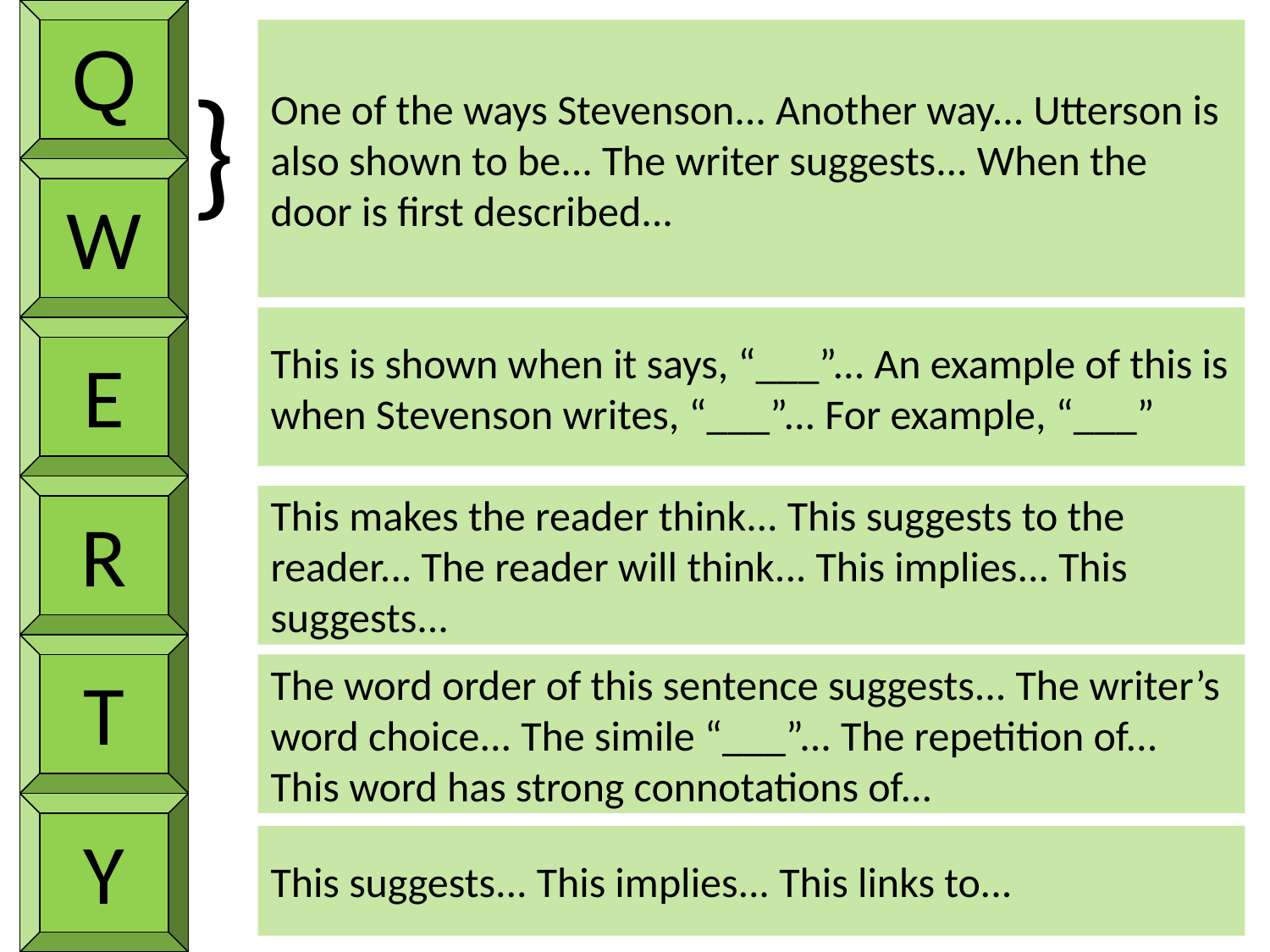

Q
# One of the ways Stevenson... Another way... Utterson is also shown to be... The writer suggests... When the door is first described...
}
W
This is shown when it says, “___”... An example of this is when Stevenson writes, “___”... For example, “___”
E
R
This makes the reader think... This suggests to the reader... The reader will think... This implies... This suggests...
T
The word order of this sentence suggests... The writer’s word choice... The simile “___”... The repetition of... This word has strong connotations of...
Y
This suggests... This implies... This links to...